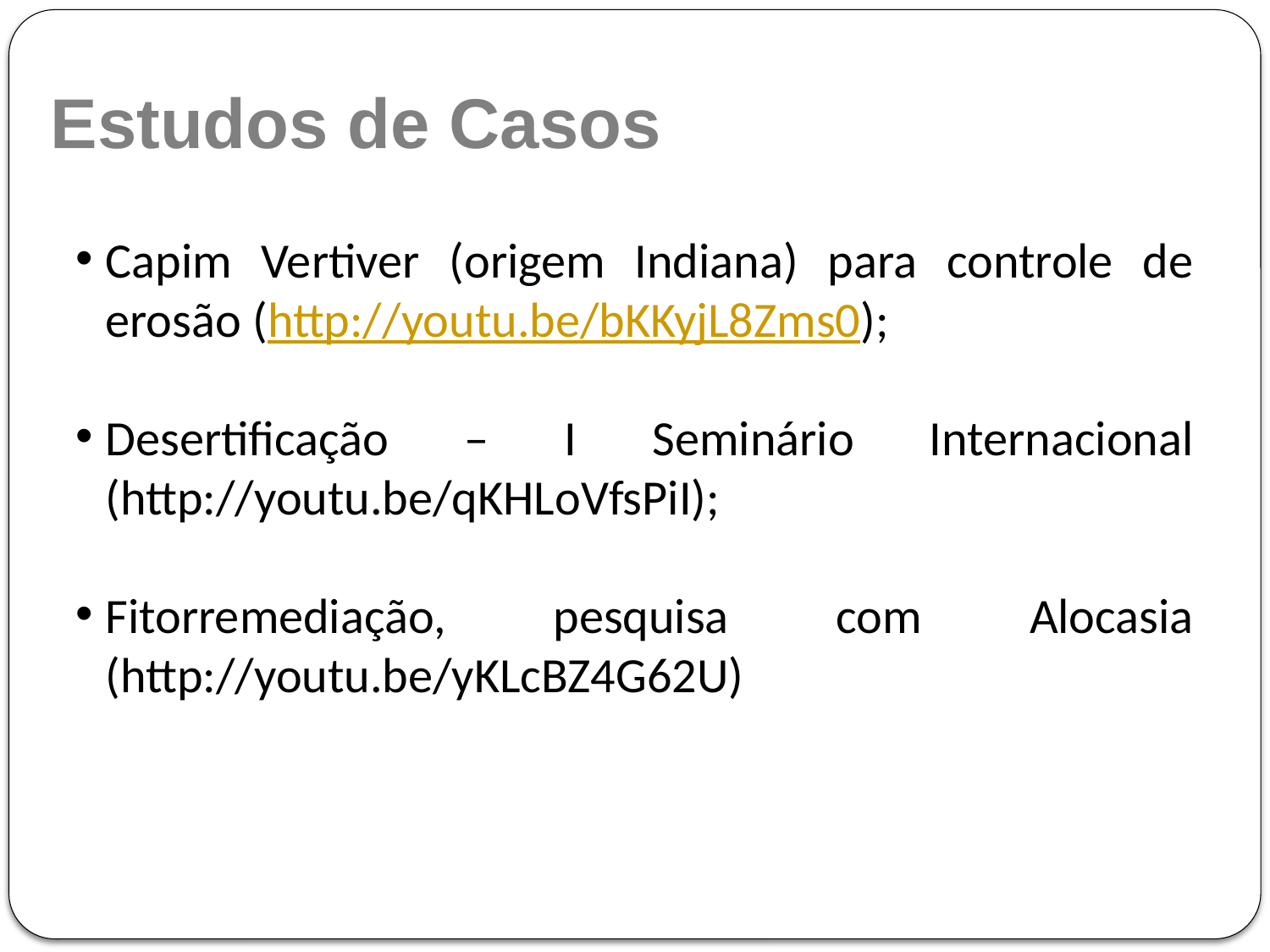

Estudos de Casos
Capim Vertiver (origem Indiana) para controle de erosão (http://youtu.be/bKKyjL8Zms0);

Desertificação – I Seminário Internacional (http://youtu.be/qKHLoVfsPiI);

Fitorremediação, pesquisa com Alocasia (http://youtu.be/yKLcBZ4G62U)